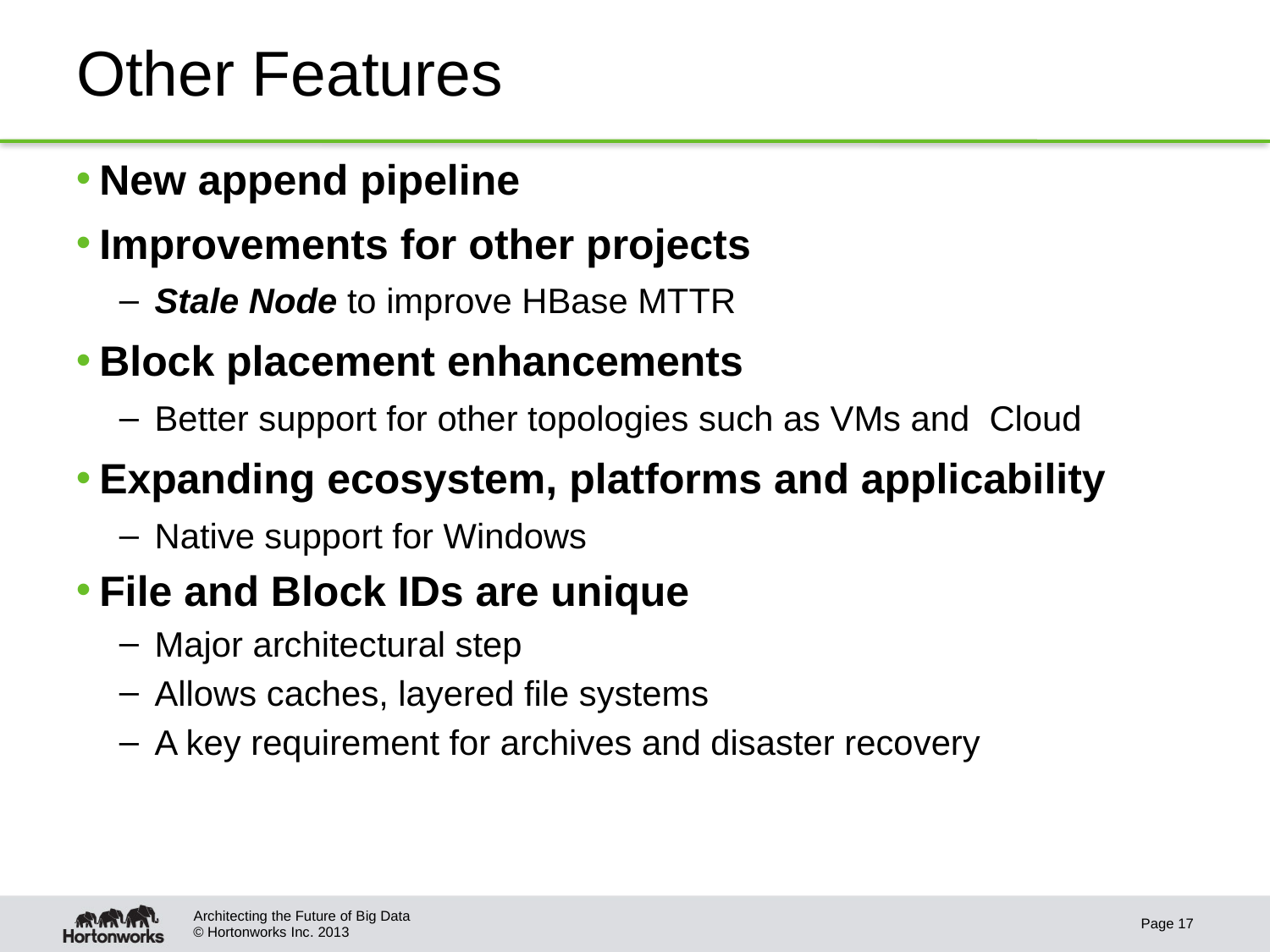

# Other Features
New append pipeline
Improvements for other projects
Stale Node to improve HBase MTTR
Block placement enhancements
Better support for other topologies such as VMs and  Cloud
Expanding ecosystem, platforms and applicability
Native support for Windows
File and Block IDs are unique
Major architectural step
Allows caches, layered file systems
A key requirement for archives and disaster recovery
Architecting the Future of Big Data
Page 17